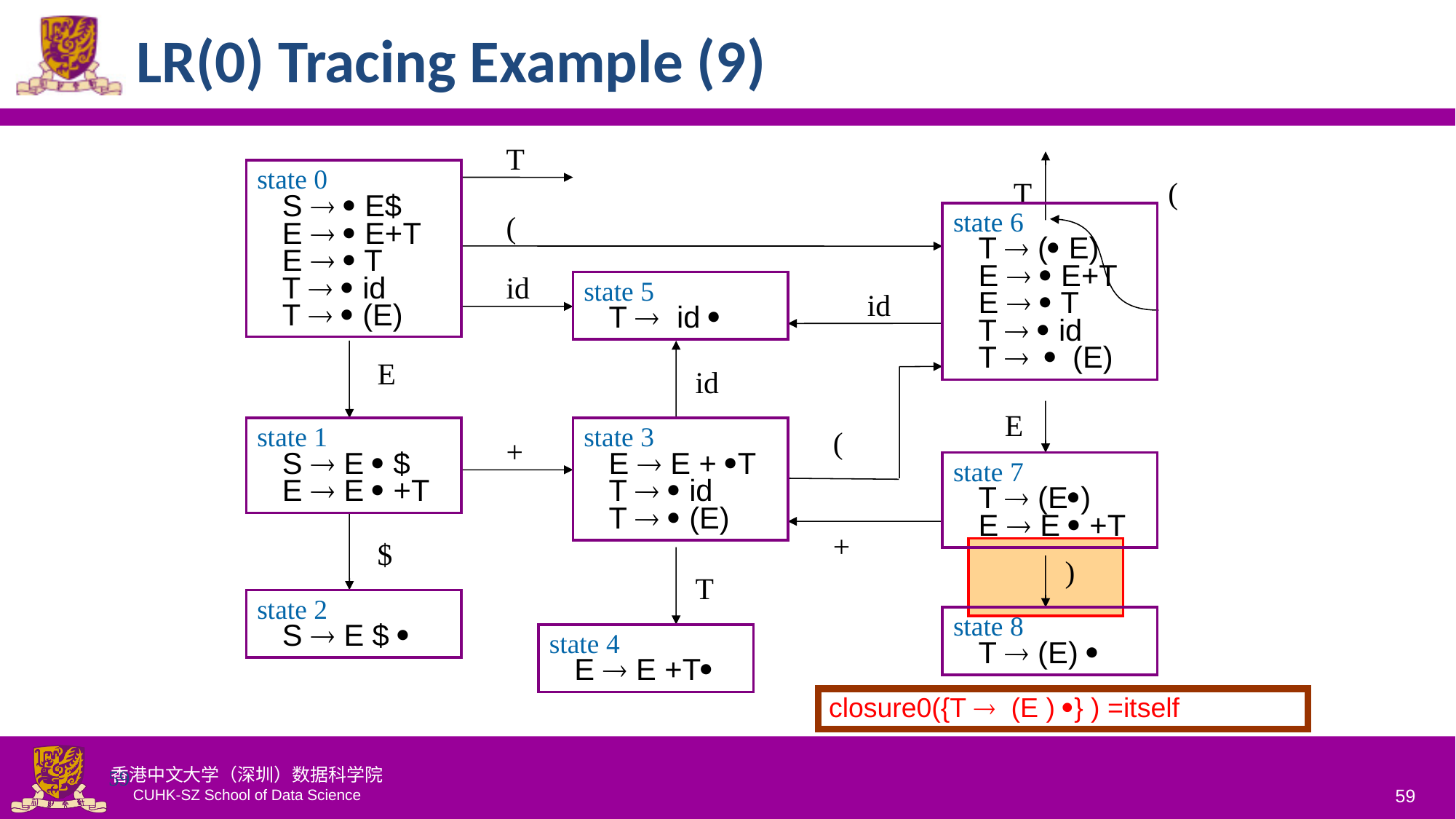

# LR(0) Tracing Example (9)
T

state 0
   S → • E$
   E → • E+T
   E → • T
   T → • id
   T → • (E)
T
(

(
state 6
   T → (• E)
   E → • E+T
   E → • T
   T → • id
   T → • (E)

id
state 5
   T →  id •
id

E
id

E

state 1
   S → E • $
   E → E • +T
state 3
   E → E + •T
   T → • id
   T → • (E)
(
+
state 7
   T → (E•)
   E → E • +T

+
$

)

T
state 2
   S → E $ •
state 8
   T → (E) •
state 4
   E → E +T•
closure0({T →  (E ) •} ) =itself
59
59